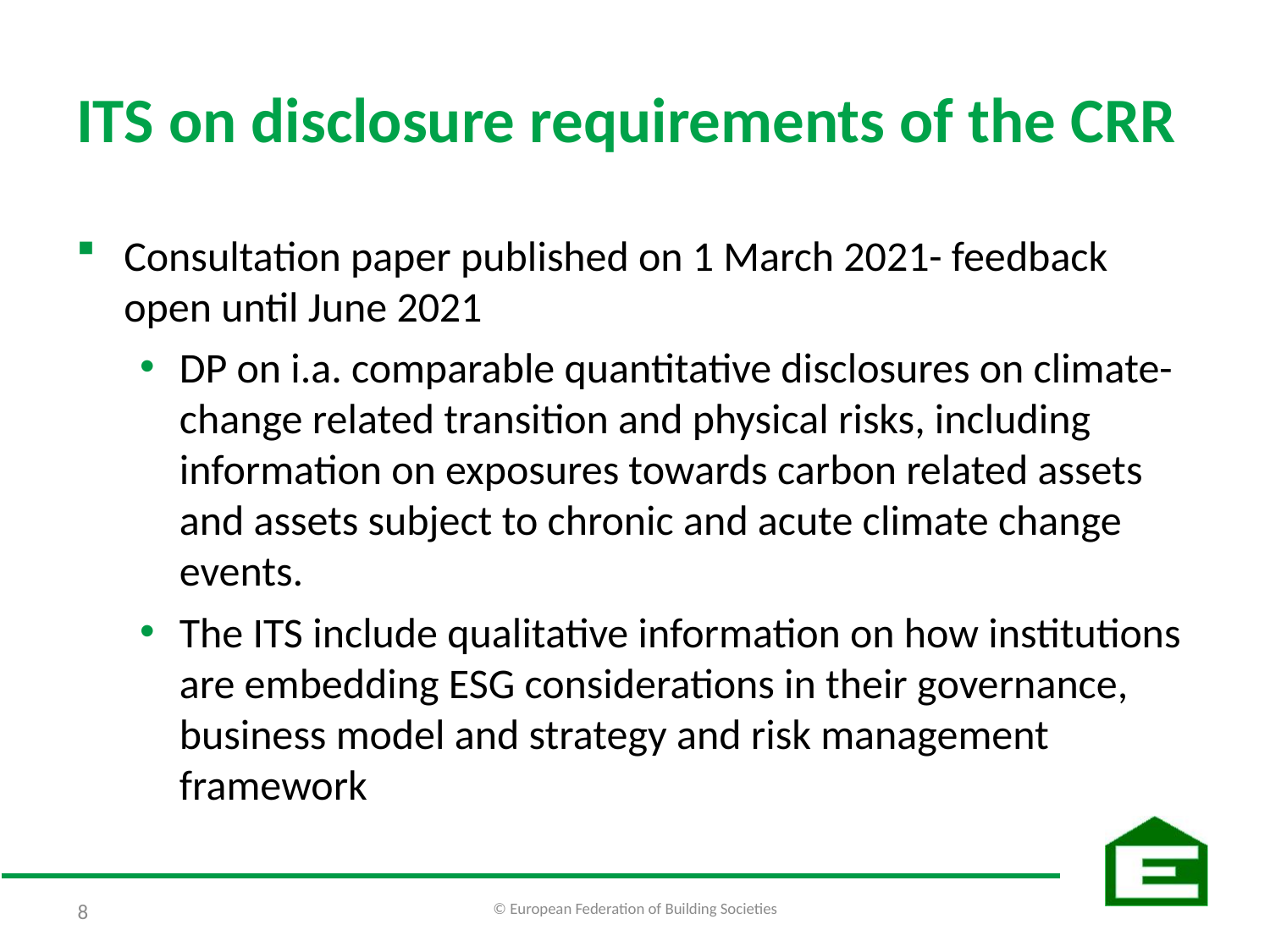

# ITS on disclosure requirements of the CRR
Consultation paper published on 1 March 2021- feedback open until June 2021
DP on i.a. comparable quantitative disclosures on climate-change related transition and physical risks, including information on exposures towards carbon related assets and assets subject to chronic and acute climate change events.
The ITS include qualitative information on how institutions are embedding ESG considerations in their governance, business model and strategy and risk management framework

© European Federation of Building Societies
8